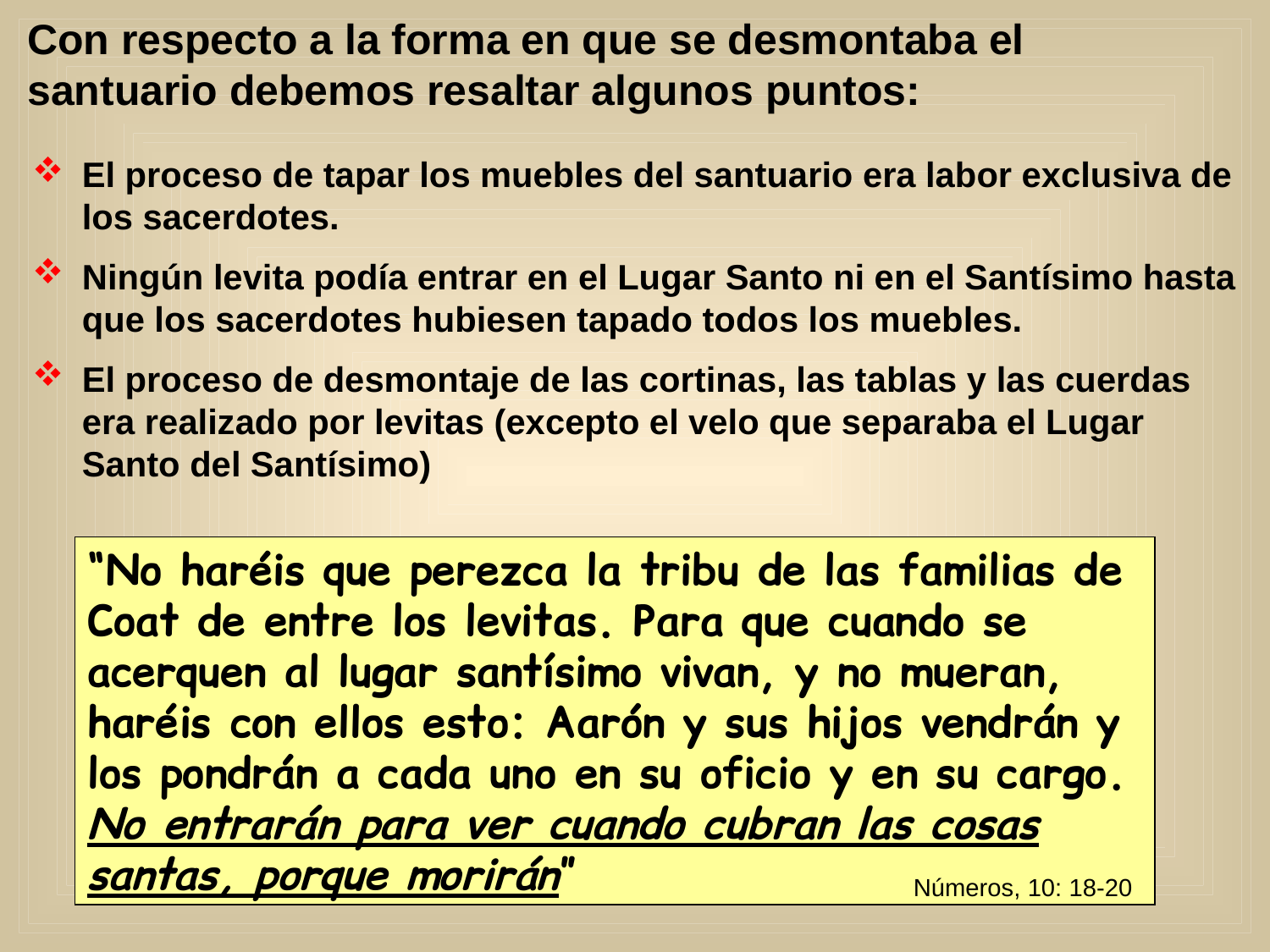

Con respecto a la forma en que se desmontaba el santuario debemos resaltar algunos puntos:
El proceso de tapar los muebles del santuario era labor exclusiva de los sacerdotes.
Ningún levita podía entrar en el Lugar Santo ni en el Santísimo hasta que los sacerdotes hubiesen tapado todos los muebles.
El proceso de desmontaje de las cortinas, las tablas y las cuerdas era realizado por levitas (excepto el velo que separaba el Lugar Santo del Santísimo)
“No haréis que perezca la tribu de las familias de Coat de entre los levitas. Para que cuando se acerquen al lugar santísimo vivan, y no mueran, haréis con ellos esto: Aarón y sus hijos vendrán y los pondrán a cada uno en su oficio y en su cargo. No entrarán para ver cuando cubran las cosas santas, porque morirán”
Números, 10: 18-20